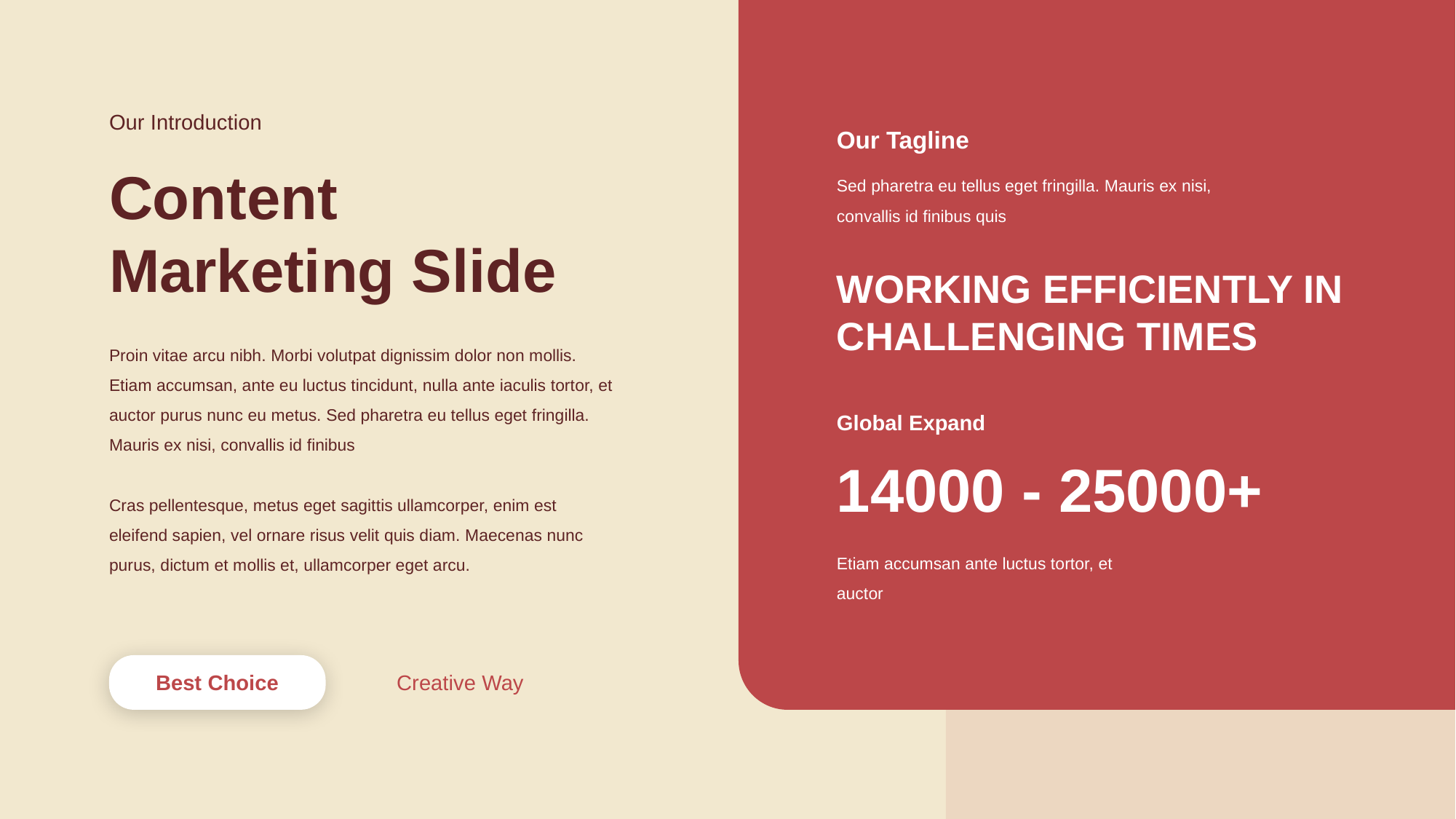

Our Introduction
Our Tagline
Content
Marketing Slide
Sed pharetra eu tellus eget fringilla. Mauris ex nisi, convallis id finibus quis
WORKING EFFICIENTLY IN CHALLENGING TIMES
Proin vitae arcu nibh. Morbi volutpat dignissim dolor non mollis. Etiam accumsan, ante eu luctus tincidunt, nulla ante iaculis tortor, et auctor purus nunc eu metus. Sed pharetra eu tellus eget fringilla. Mauris ex nisi, convallis id finibus

Cras pellentesque, metus eget sagittis ullamcorper, enim est eleifend sapien, vel ornare risus velit quis diam. Maecenas nunc purus, dictum et mollis et, ullamcorper eget arcu.
Global Expand
14000 - 25000+
Etiam accumsan ante luctus tortor, et auctor

Best Choice
Creative Way